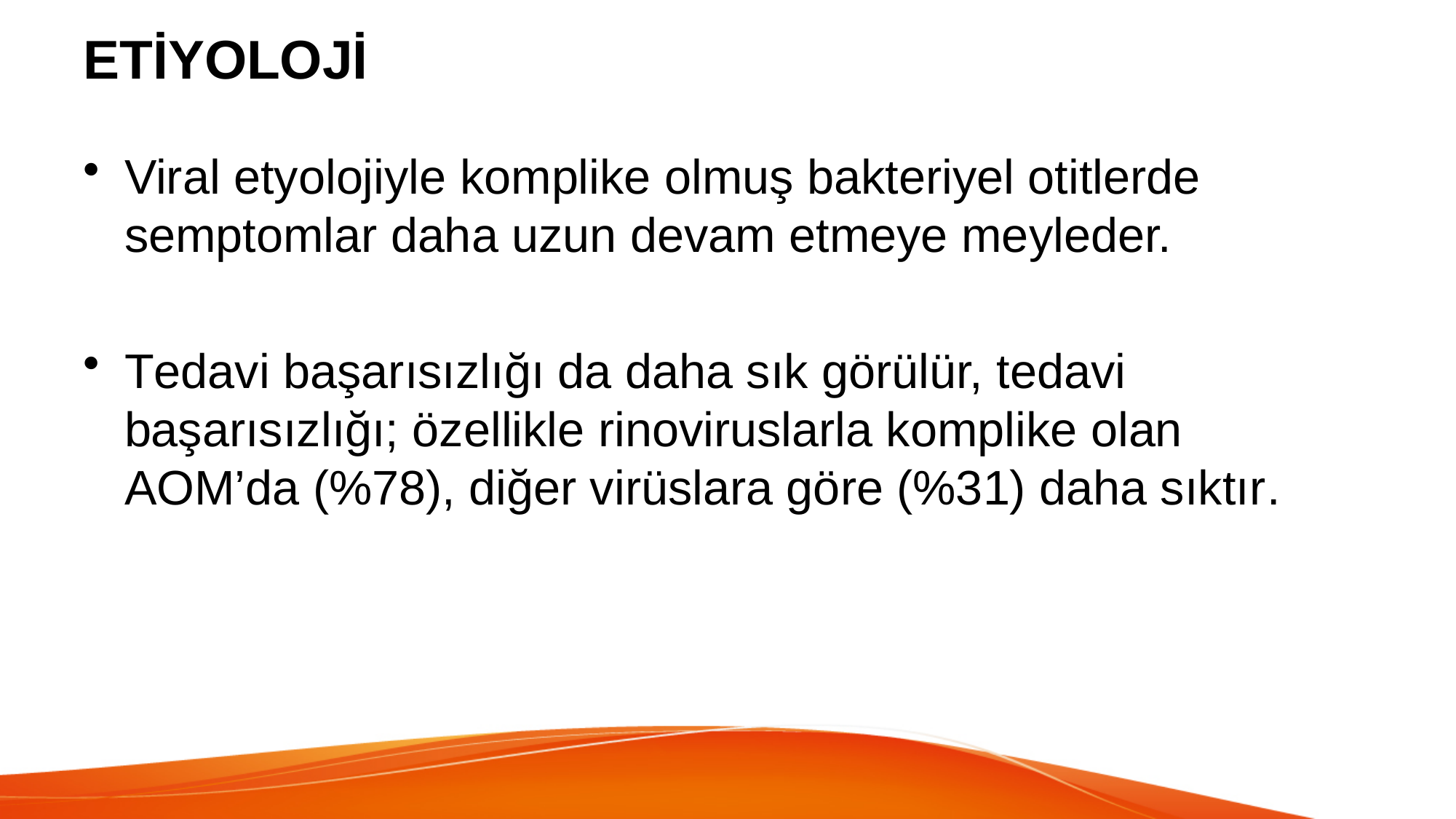

# ETİYOLOJİ
Viral etyolojiyle komplike olmuş bakteriyel otitlerde semptomlar daha uzun devam etmeye meyleder.

Tedavi başarısızlığı da daha sık görülür, tedavi başarısızlığı; özellikle rinoviruslarla komplike olan AOM’da (%78), diğer virüslara göre (%31) daha sıktır.